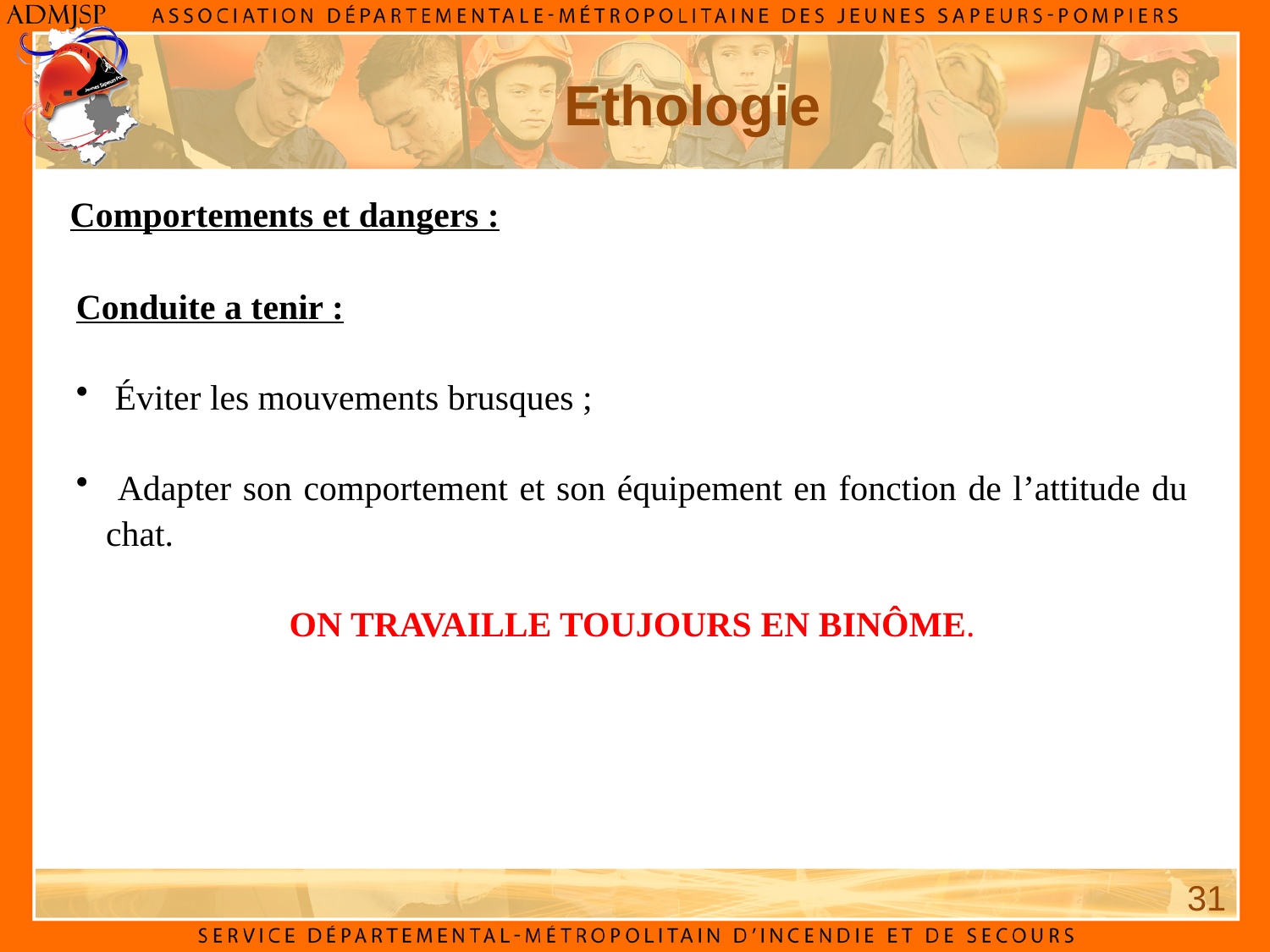

Ethologie
Comportements et dangers :
Conduite a tenir :

 Éviter les mouvements brusques ;

 Adapter son comportement et son équipement en fonction de l’attitude du chat.

ON TRAVAILLE TOUJOURS EN BINÔME.

31